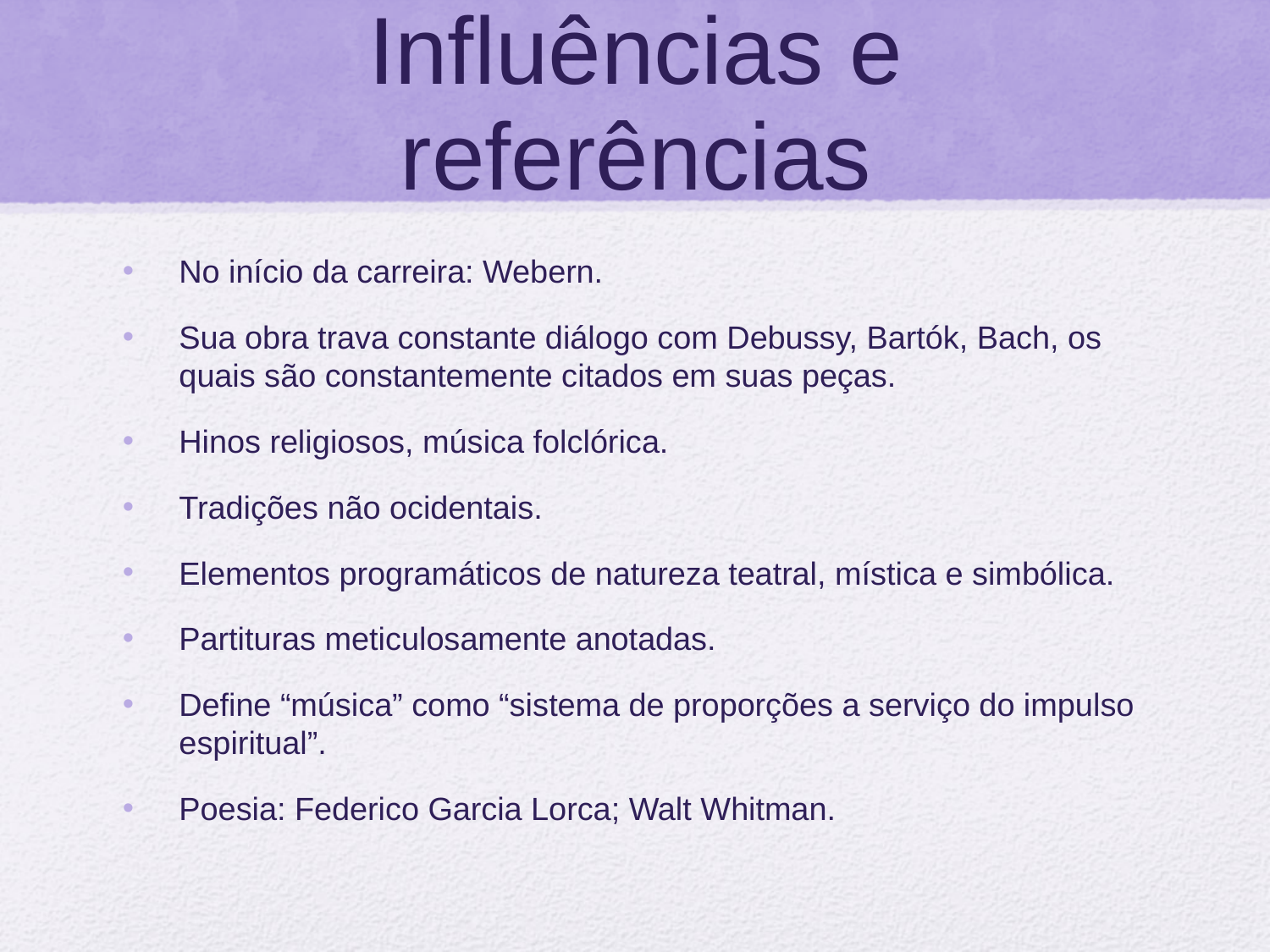

# Influências e referências
No início da carreira: Webern.
Sua obra trava constante diálogo com Debussy, Bartók, Bach, os quais são constantemente citados em suas peças.
Hinos religiosos, música folclórica.
Tradições não ocidentais.
Elementos programáticos de natureza teatral, mística e simbólica.
Partituras meticulosamente anotadas.
Define “música” como “sistema de proporções a serviço do impulso espiritual”.
Poesia: Federico Garcia Lorca; Walt Whitman.